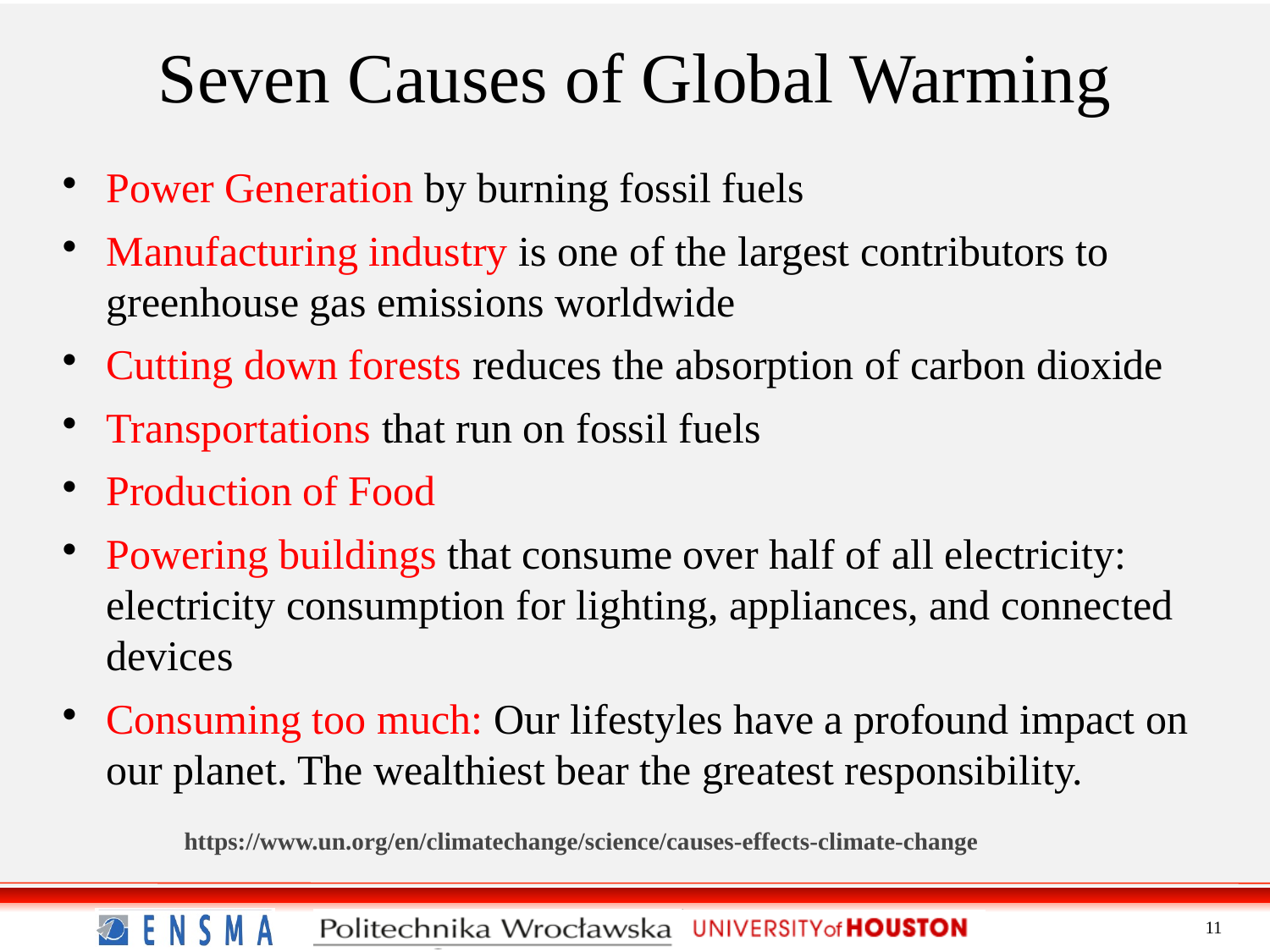

Seven Causes of Global Warming
Power Generation by burning fossil fuels
Manufacturing industry is one of the largest contributors to greenhouse gas emissions worldwide
Cutting down forests reduces the absorption of carbon dioxide
Transportations that run on fossil fuels
Production of Food
Powering buildings that consume over half of all electricity: electricity consumption for lighting, appliances, and connected devices
Consuming too much: Our lifestyles have a profound impact on our planet. The wealthiest bear the greatest responsibility.

https://www.un.org/en/climatechange/science/causes-effects-climate-change
11